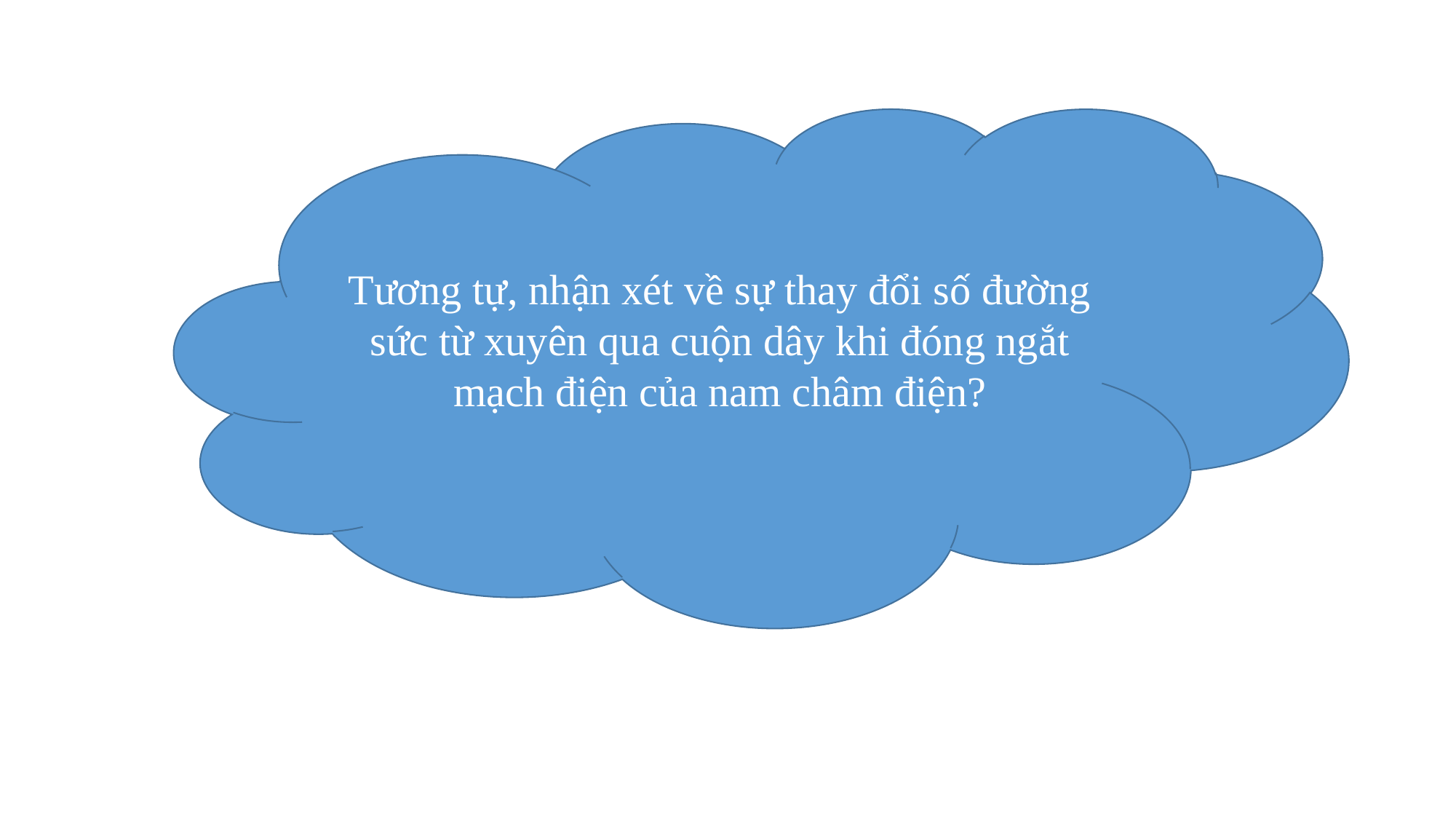

Tương tự, nhận xét về sự thay đổi số đường sức từ xuyên qua cuộn dây khi đóng ngắt mạch điện của nam châm điện?